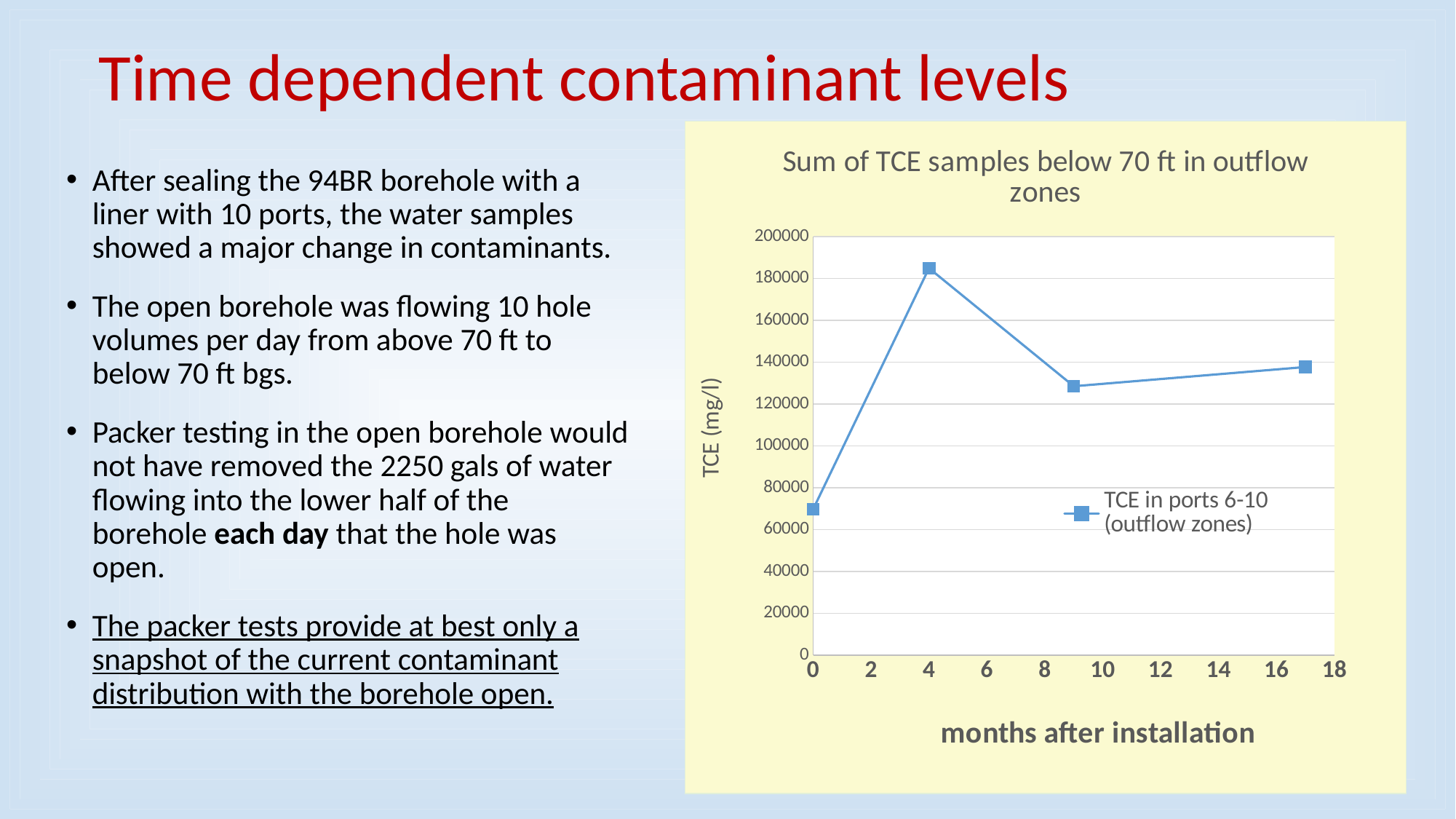

# Time dependent contaminant levels

### Chart: Sum of TCE samples below 70 ft in outflow zones

| Category |  |
|---|---|
After sealing the 94BR borehole with a liner with 10 ports, the water samples showed a major change in contaminants.
The open borehole was flowing 10 hole volumes per day from above 70 ft to below 70 ft bgs.
Packer testing in the open borehole would not have removed the 2250 gals of water flowing into the lower half of the borehole each day that the hole was open.
The packer tests provide at best only a snapshot of the current contaminant distribution with the borehole open.